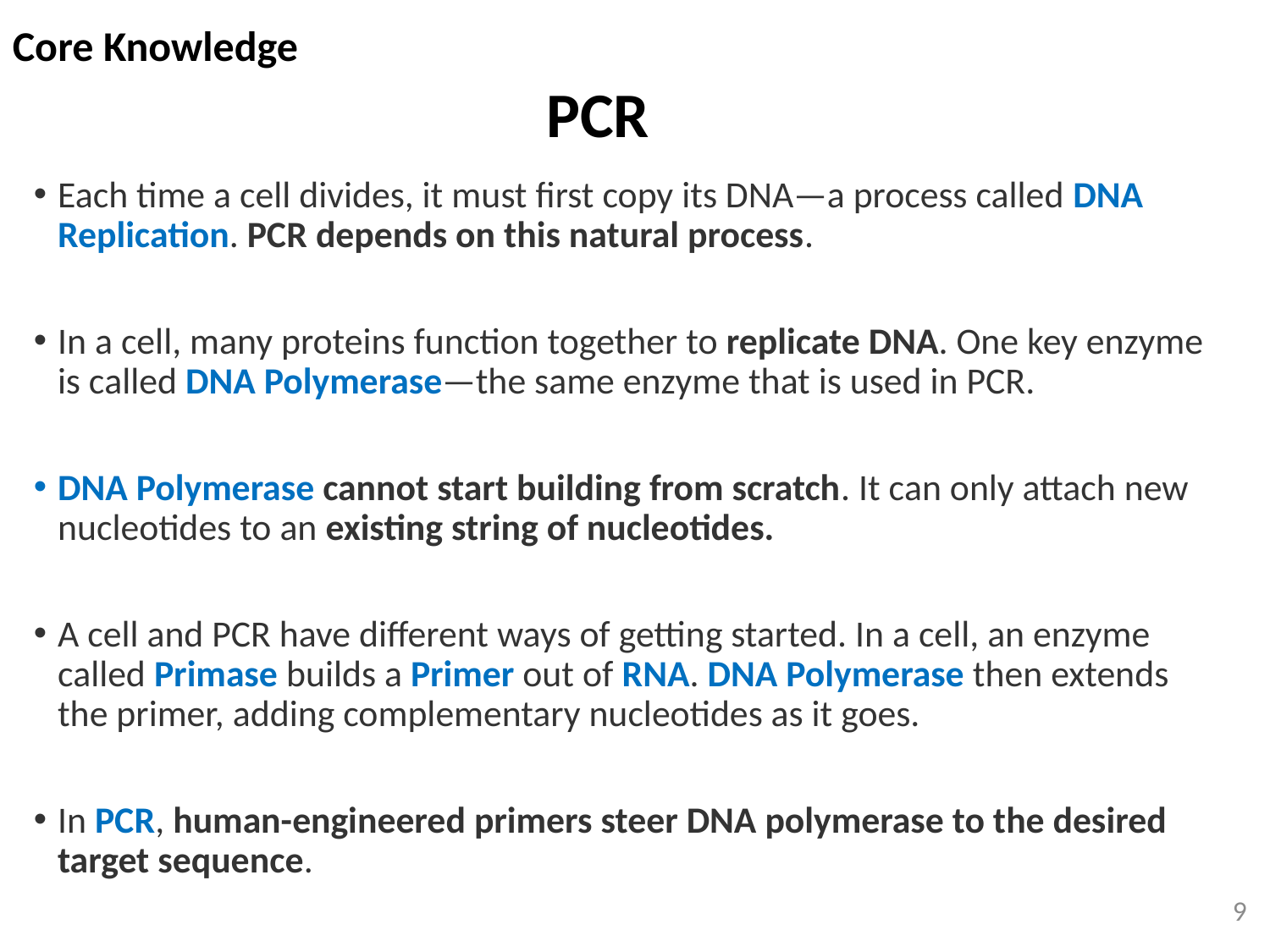

Core Knowledge
# PCR
Each time a cell divides, it must first copy its DNA—a process called DNA Replication. PCR depends on this natural process.

In a cell, many proteins function together to replicate DNA. One key enzyme is called DNA Polymerase—the same enzyme that is used in PCR.

DNA Polymerase cannot start building from scratch. It can only attach new nucleotides to an existing string of nucleotides.

A cell and PCR have different ways of getting started. In a cell, an enzyme called Primase builds a Primer out of RNA. DNA Polymerase then extends the primer, adding complementary nucleotides as it goes.

In PCR, human-engineered primers steer DNA polymerase to the desired target sequence.

9